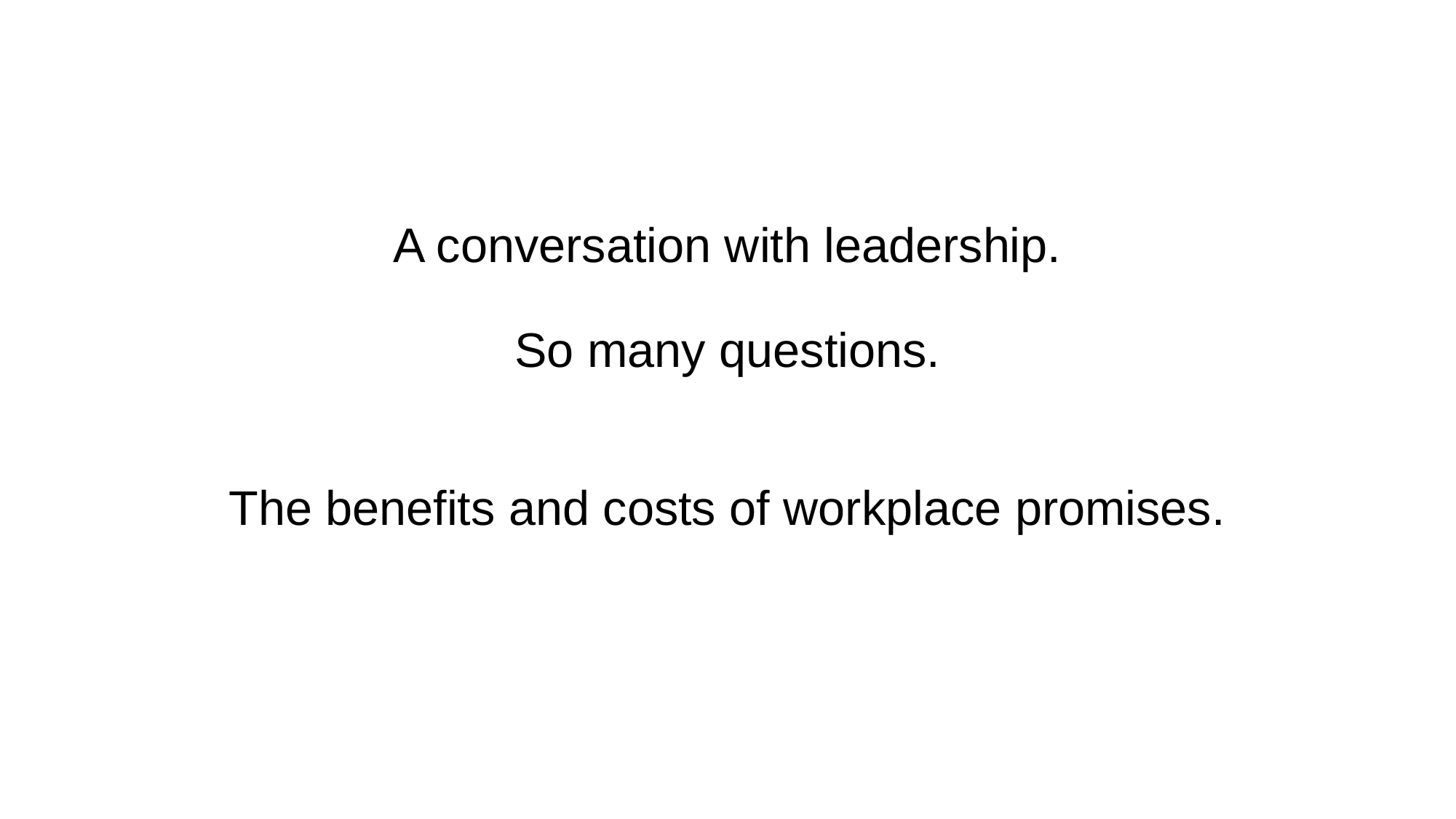

# A conversation with leadership. So many questions. The benefits and costs of workplace promises.